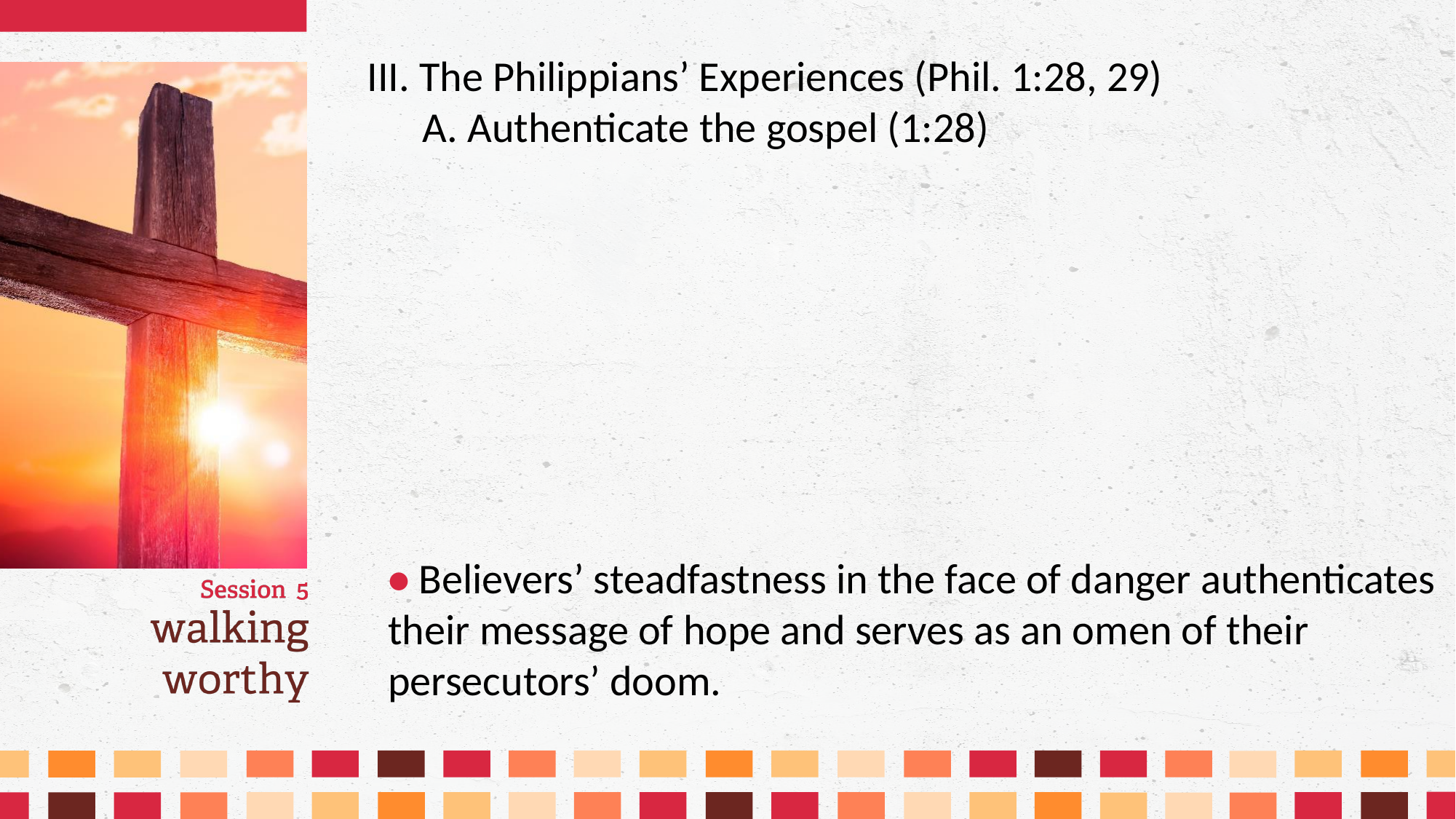

III. The Philippians’ Experiences (Phil. 1:28, 29)
	A. Authenticate the gospel (1:28)
• Believers’ steadfastness in the face of danger authenticates their message of hope and serves as an omen of their persecutors’ doom.